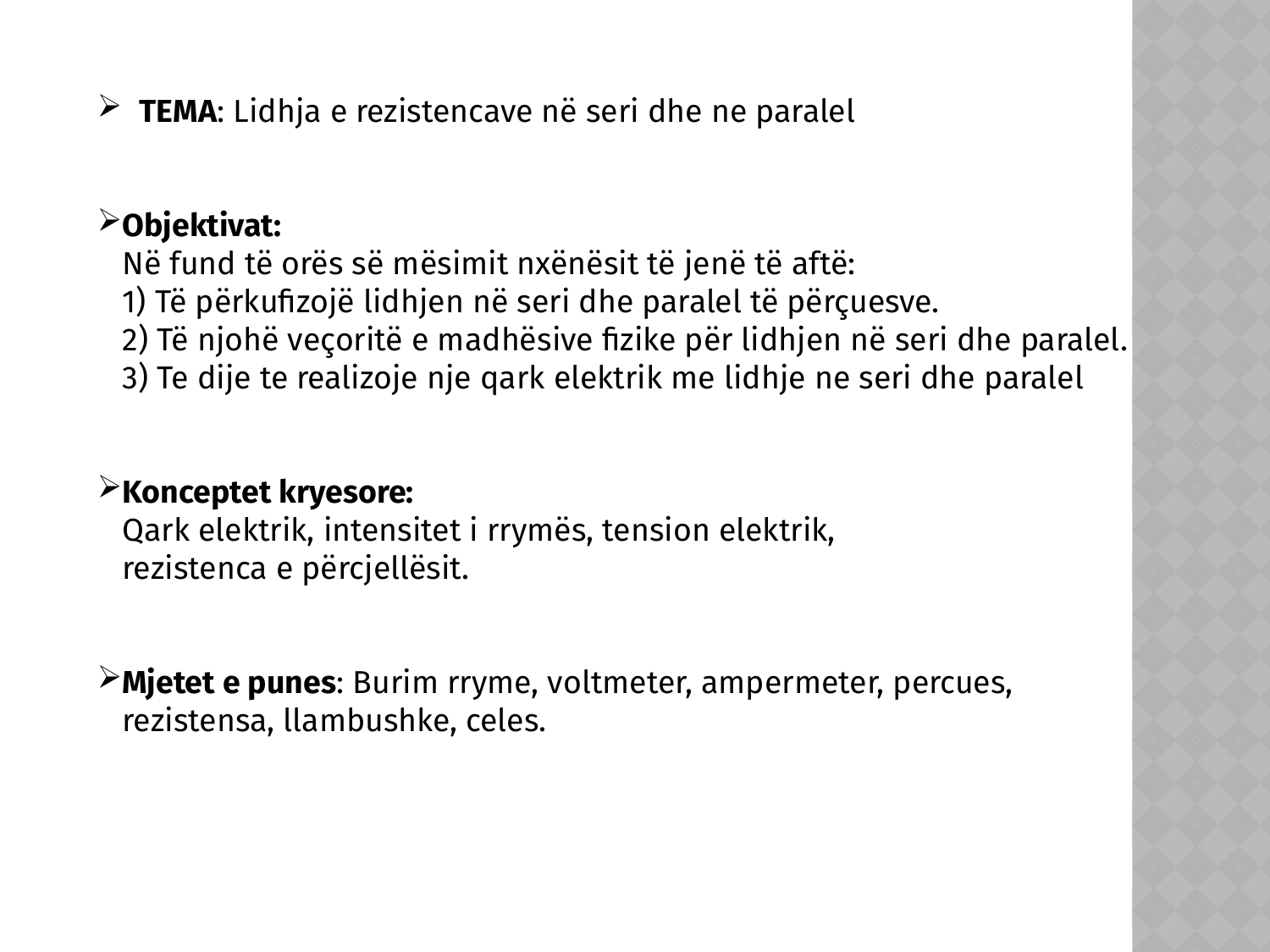

TEMA: Lidhja e rezistencave në seri dhe ne paralel

Objektivat:
   Në fund të orës së mësimit nxënësit të jenë të aftë:
   1) Të përkufizojë lidhjen në seri dhe paralel të përçuesve.
   2) Të njohë veçoritë e madhësive fizike për lidhjen në seri dhe paralel.
   3) Te dije te realizoje nje qark elektrik me lidhje ne seri dhe paralel

Konceptet kryesore:
   Qark elektrik, intensitet i rrymës, tension elektrik,
   rezistenca e përcjellësit.

Mjetet e punes: Burim rryme, voltmeter, ampermeter, percues,
   rezistensa, llambushke, celes.